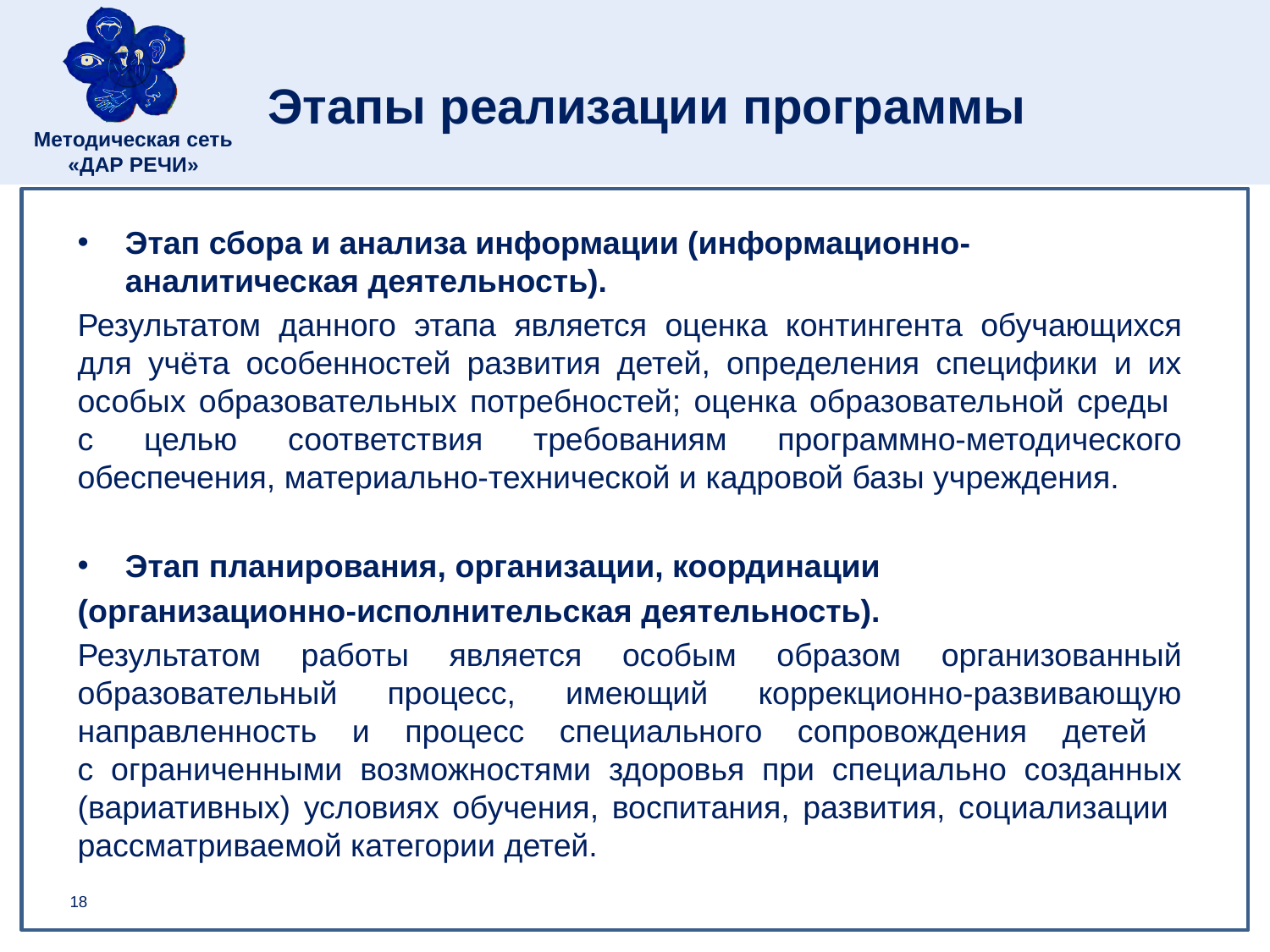

# Этапы реализации программы
Этап сбора и анализа информации (информационно-аналитическая деятельность).
Результатом данного этапа является оценка контингента обучающихся для учёта особенностей развития детей, определения специфики и их особых образовательных потребностей; оценка образовательной среды
с целью соответствия требованиям программно-методического обеспечения, материально-технической и кадровой базы учреждения.

Этап планирования, организации, координации
(организационно-исполнительская деятельность).
Результатом работы является особым образом организованный образовательный процесс, имеющий коррекционно-развивающую направленность и процесс специального сопровождения детей
с ограниченными возможностями здоровья при специально созданных (вариативных) условиях обучения, воспитания, развития, социализации  рассматриваемой категории детей.

18